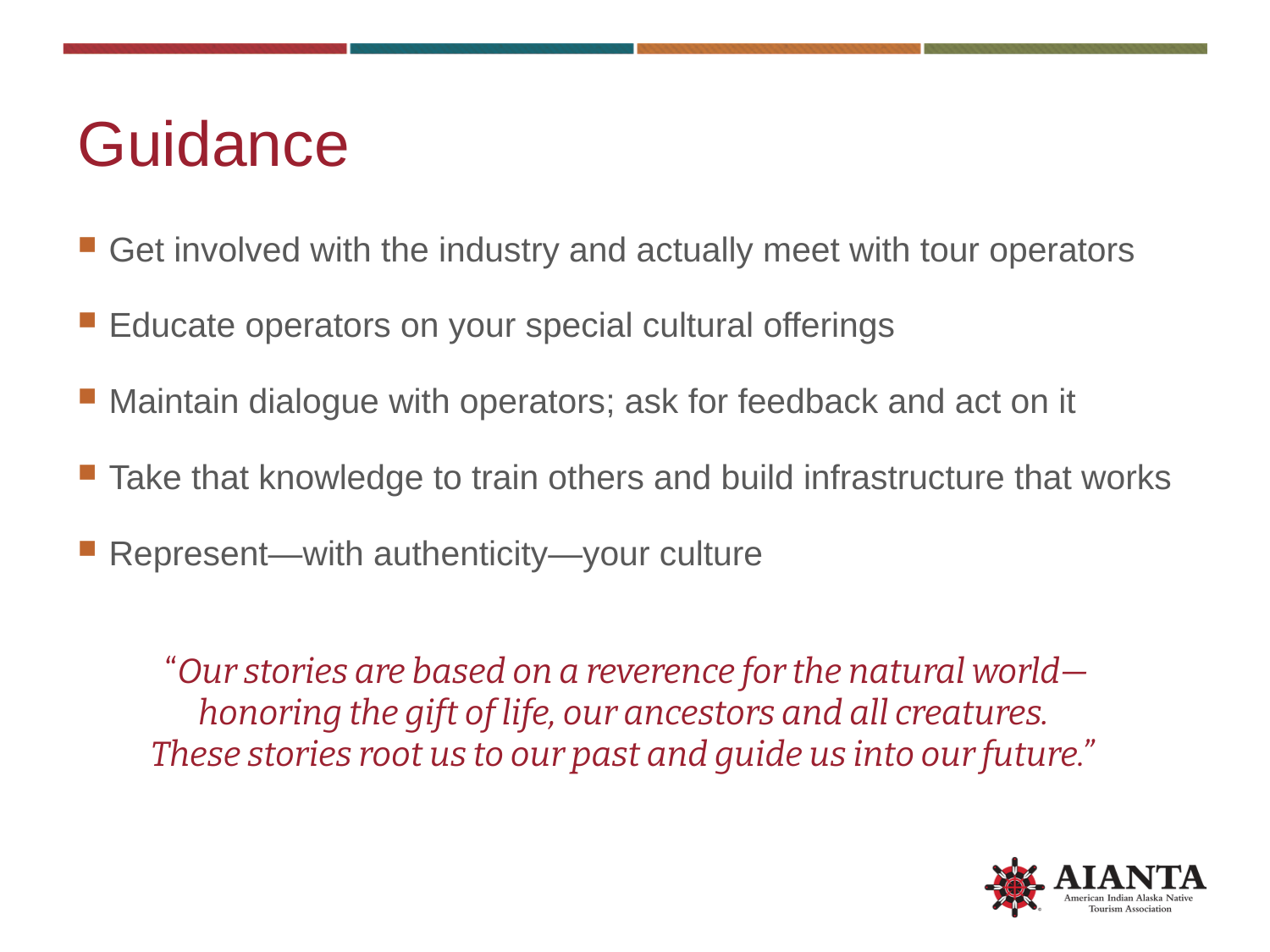

# Guidance
Get involved with the industry and actually meet with tour operators
Educate operators on your special cultural offerings
Maintain dialogue with operators; ask for feedback and act on it
Take that knowledge to train others and build infrastructure that works
Represent—with authenticity—your culture
“Our stories are based on a reverence for the natural world—
honoring the gift of life, our ancestors and all creatures.
These stories root us to our past and guide us into our future.”